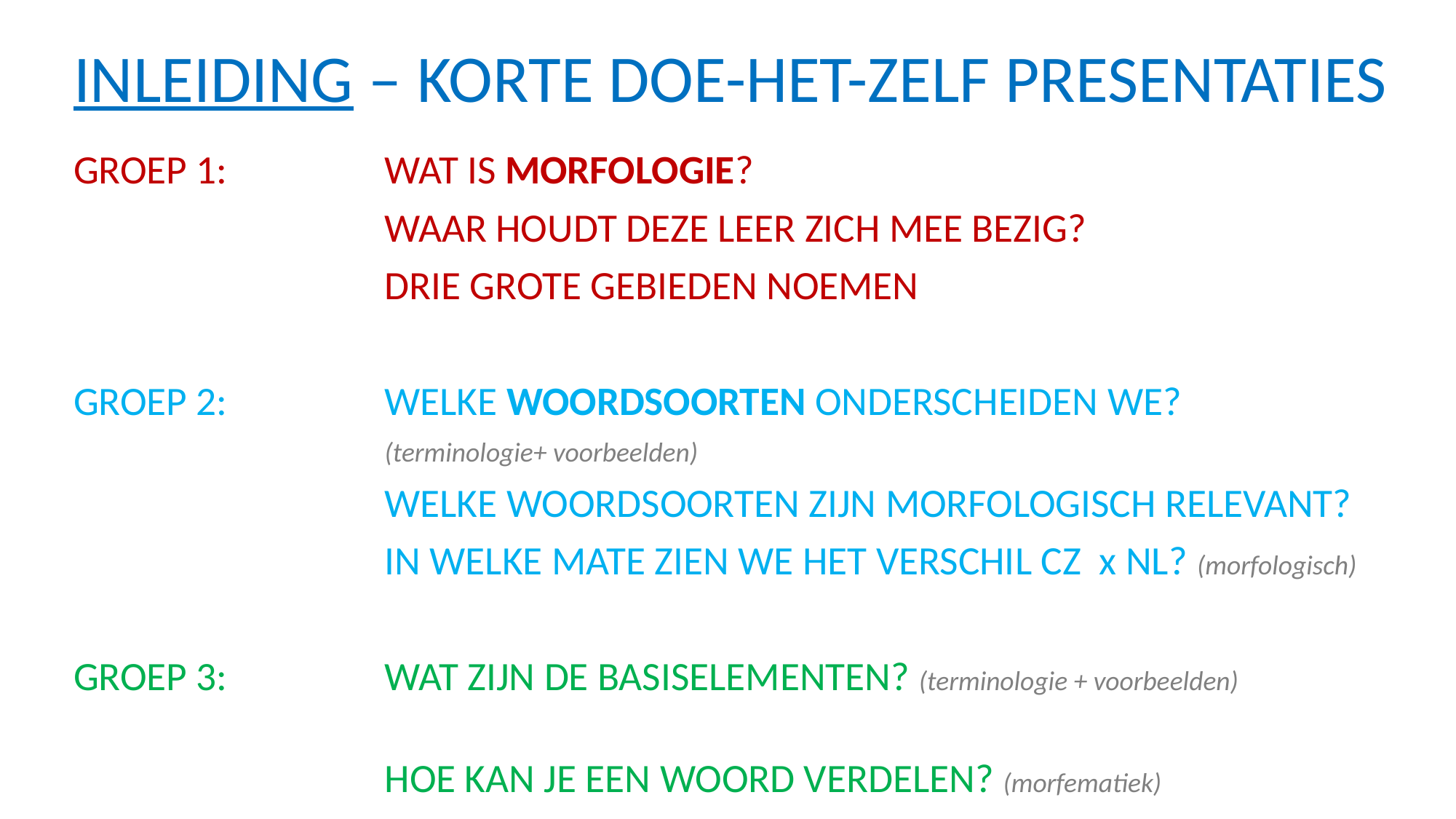

# INLEIDING – KORTE DOE-HET-ZELF PRESENTATIES
GROEP 1:  		WAT IS MORFOLOGIE?
			WAAR HOUDT DEZE LEER ZICH MEE BEZIG?
			DRIE GROTE GEBIEDEN NOEMEN

GROEP 2:  		WELKE WOORDSOORTEN ONDERSCHEIDEN WE?
			(terminologie+ voorbeelden)
			WELKE WOORDSOORTEN ZIJN MORFOLOGISCH RELEVANT?
			IN WELKE MATE ZIEN WE HET VERSCHIL CZ  x NL? (morfologisch)

GROEP 3:  		WAT ZIJN DE BASISELEMENTEN? (terminologie + voorbeelden)

			HOE KAN JE EEN WOORD VERDELEN? (morfematiek)